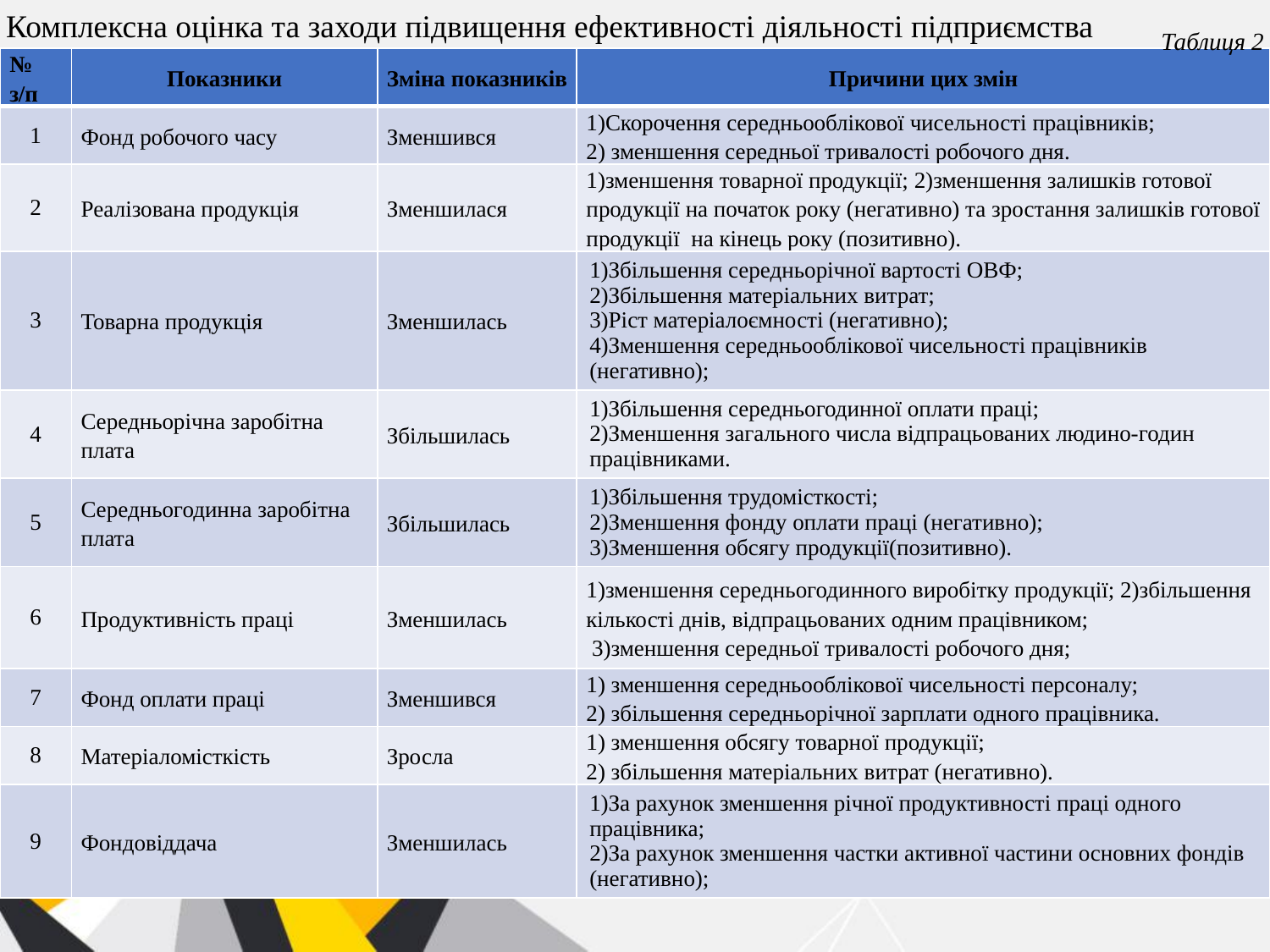

Комплексна оцінка та заходи підвищення ефективності діяльності підприємства

Таблиця 2
| № з/п | Показники | Зміна показників | Причини цих змін |
| --- | --- | --- | --- |
| 1 | Фонд робочого часу | Зменшився | 1)Скорочення середньооблікової чисельності працівників; 2) зменшення середньої тривалості робочого дня. |
| 2 | Реалізована продукція | Зменшилася | 1)зменшення товарної продукції; 2)зменшення залишків готової продукції на початок року (негативно) та зростання залишків готової продукції на кінець року (позитивно). |
| 3 | Товарна продукція | Зменшилась | 1)Збільшення середньорічної вартості ОВФ; 2)Збільшення матеріальних витрат; 3)Ріст матеріалоємності (негативно); 4)Зменшення середньооблікової чисельності працівників (негативно); |
| 4 | Середньорічна заробітна плата | Збільшилась | 1)Збільшення середньогодинної оплати праці; 2)Зменшення загального числа відпрацьованих людино-годин працівниками. |
| 5 | Середньогодинна заробітна плата | Збільшилась | 1)Збільшення трудомісткості; 2)Зменшення фонду оплати праці (негативно); 3)Зменшення обсягу продукції(позитивно). |
| 6 | Продуктивність праці | Зменшилась | 1)зменшення середньогодинного виробітку продукції; 2)збільшення кількості днів, відпрацьованих одним працівником; 3)зменшення середньої тривалості робочого дня; |
| 7 | Фонд оплати праці | Зменшився | 1) зменшення середньооблікової чисельності персоналу; 2) збільшення середньорічної зарплати одного працівника. |
| 8 | Матеріаломісткість | Зросла | 1) зменшення обсягу товарної продукції; 2) збільшення матеріальних витрат (негативно). |
| 9 | Фондовіддача | Зменшилась | 1)За рахунок зменшення річної продуктивності праці одного працівника; 2)За рахунок зменшення частки активної частини основних фондів (негативно); |